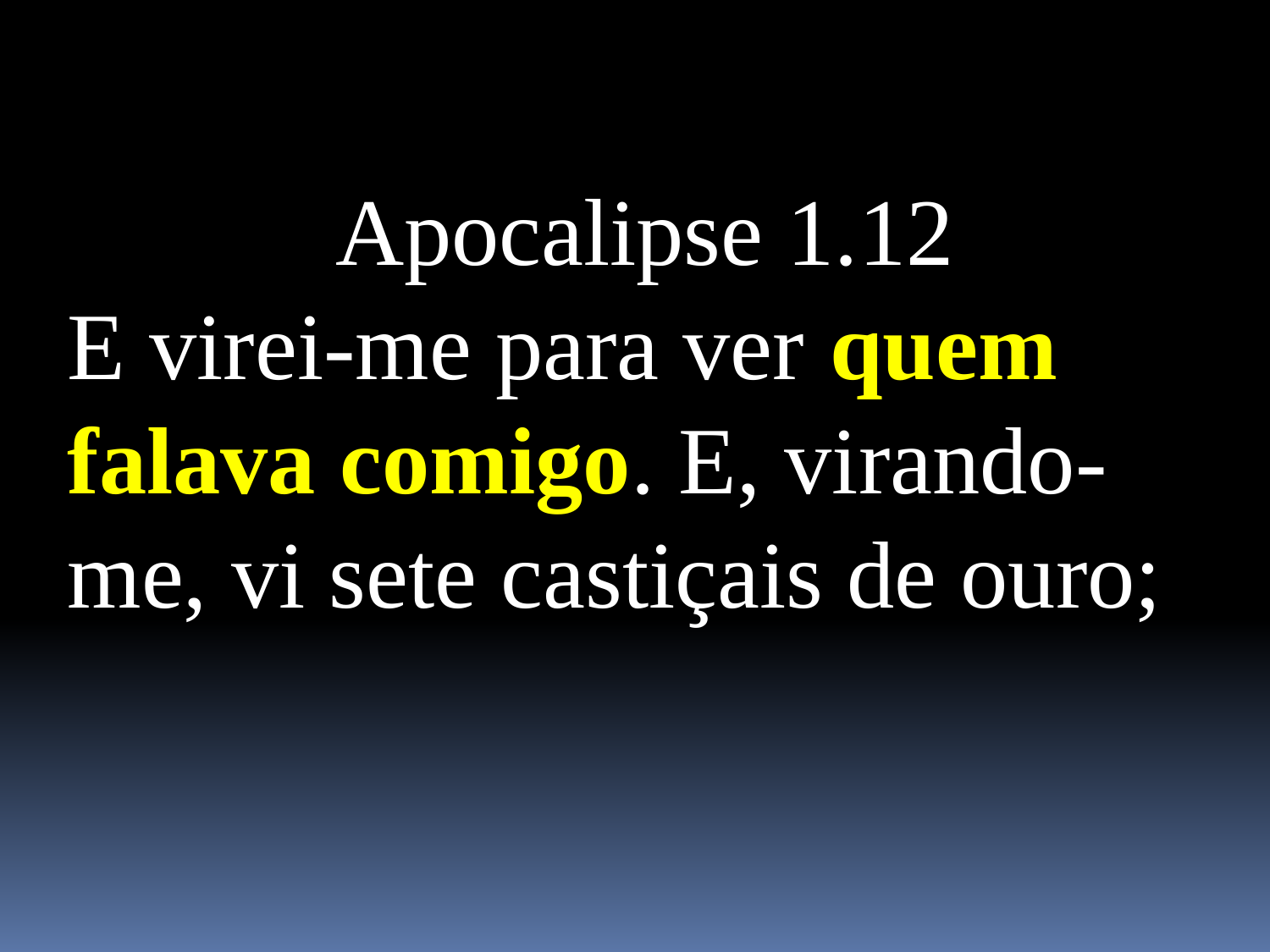

Apocalipse 1.12
E virei-me para ver quem falava comigo. E, virando-me, vi sete castiçais de ouro;